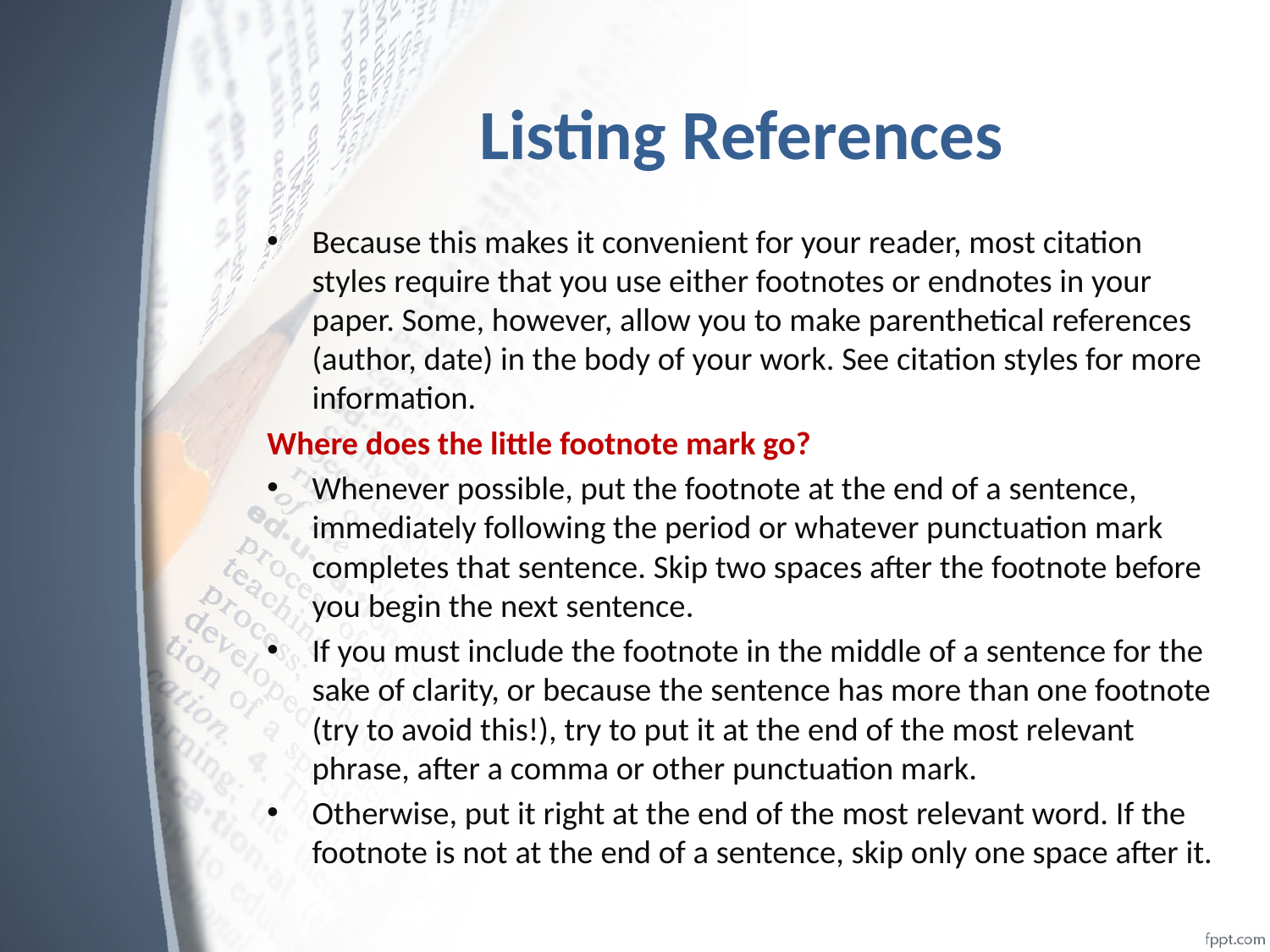

# Listing References
Because this makes it convenient for your reader, most citation styles require that you use either footnotes or endnotes in your paper. Some, however, allow you to make parenthetical references (author, date) in the body of your work. See citation styles for more information.
Where does the little footnote mark go?
Whenever possible, put the footnote at the end of a sentence, immediately following the period or whatever punctuation mark completes that sentence. Skip two spaces after the footnote before you begin the next sentence.
If you must include the footnote in the middle of a sentence for the sake of clarity, or because the sentence has more than one footnote (try to avoid this!), try to put it at the end of the most relevant phrase, after a comma or other punctuation mark.
Otherwise, put it right at the end of the most relevant word. If the footnote is not at the end of a sentence, skip only one space after it.